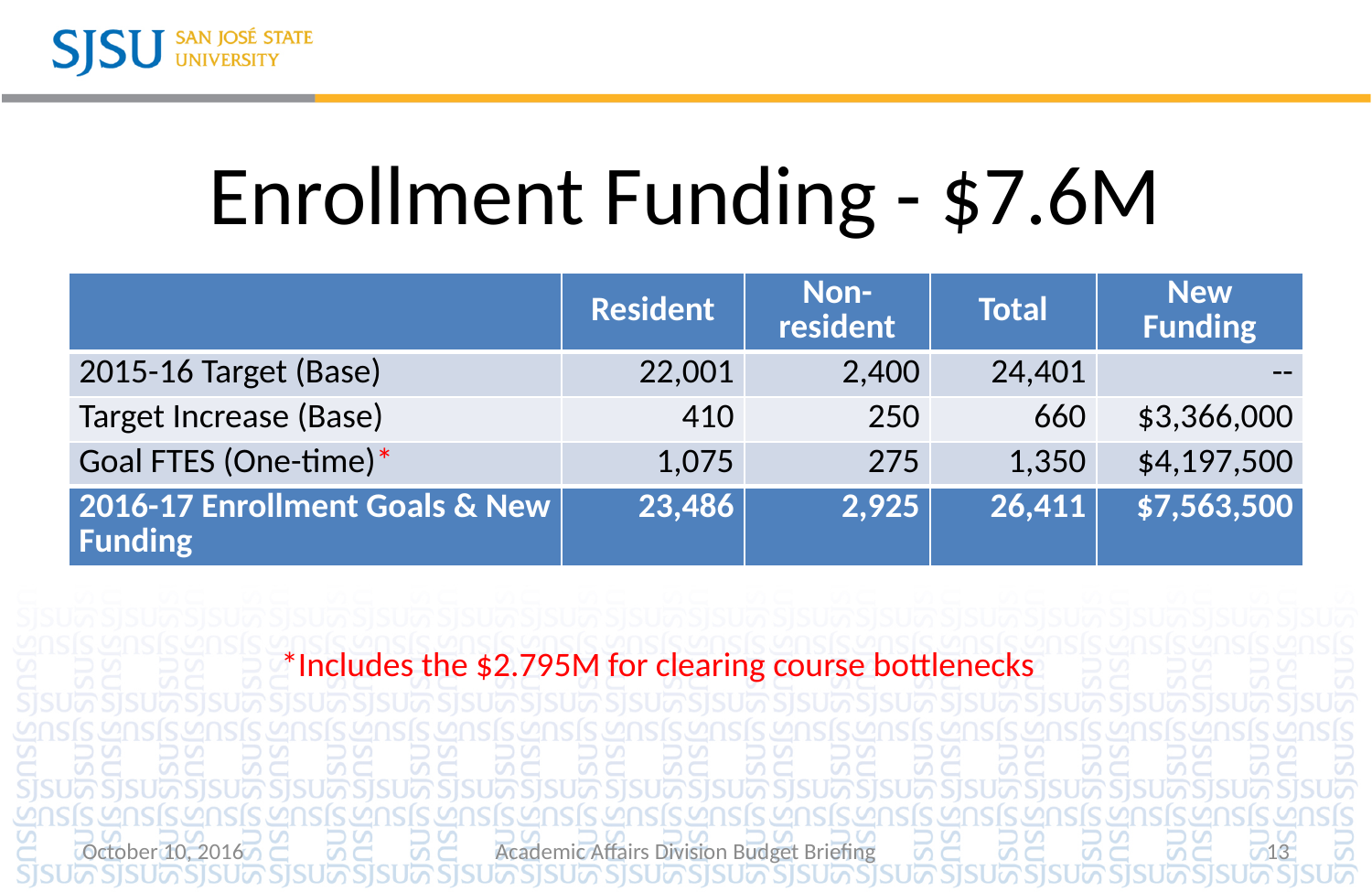

# Enrollment Funding - $7.6M
|  | Resident | Non-resident | Total | New Funding |
| --- | --- | --- | --- | --- |
| 2015-16 Target (Base) | 22,001 | 2,400 | 24,401 | -- |
| Target Increase (Base) | 410 | 250 | 660 | $3,366,000 |
| Goal FTES (One-time)\* | 1,075 | 275 | 1,350 | $4,197,500 |
| 2016-17 Enrollment Goals & New Funding | 23,486 | 2,925 | 26,411 | $7,563,500 |
*Includes the $2.795M for clearing course bottlenecks
October 10, 2016
Academic Affairs Division Budget Briefing
13